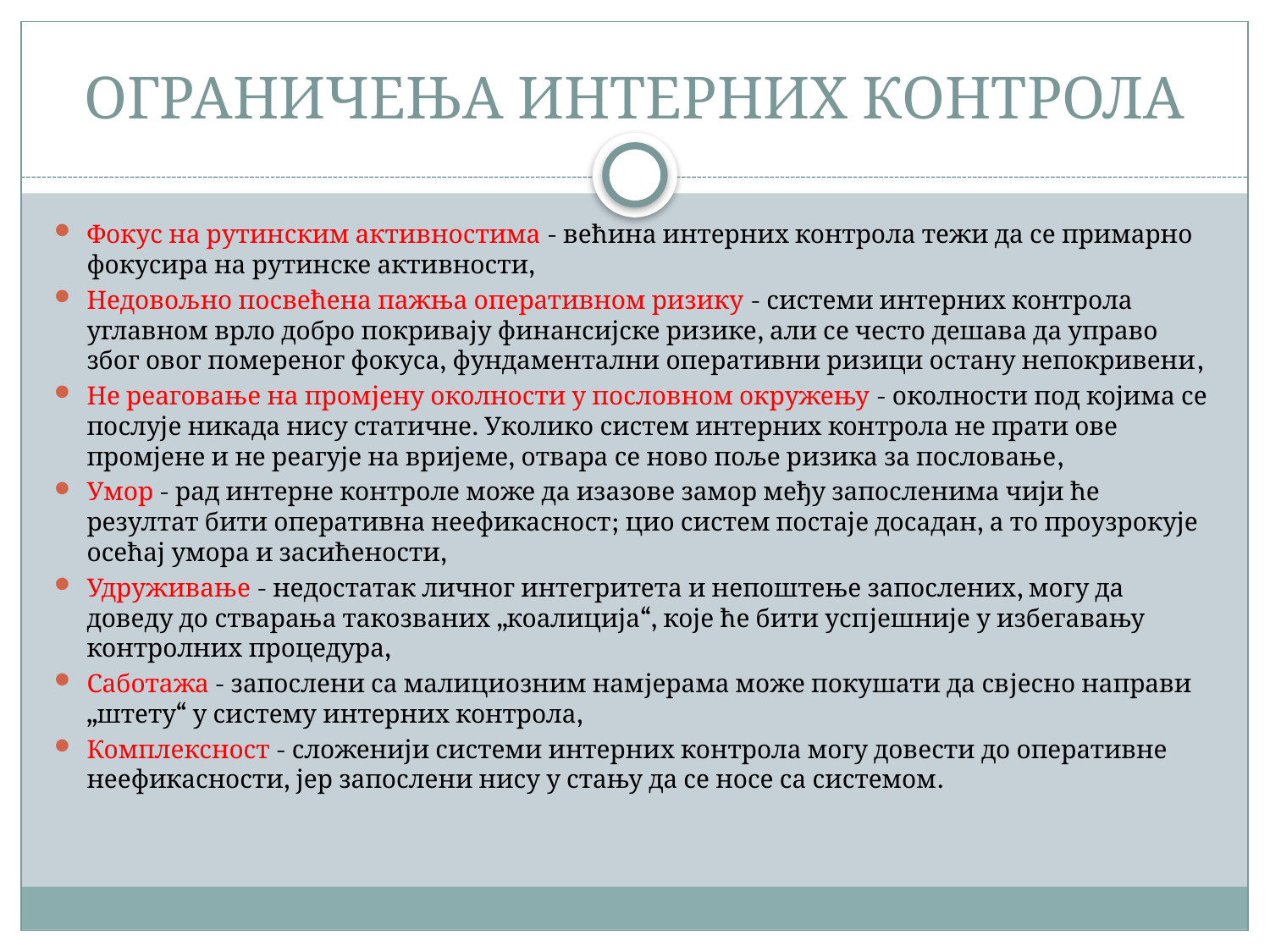

# ОГРАНИЧЕЊА ИНТЕРНИХ КОНТРОЛА
Фокус на рутинским активностима - већина интерних контрола тежи да се примарно фокусира на рутинске активности,
Недовољно посвећена пажња оперативном ризику - системи интерних контрола углавном врло добро покривају финансијске ризике, али се често дешава да управо због овог помереног фокуса, фундаментални оперативни ризици остану непокривени,
Не реаговање на промјену околности у пословном окружењу - околности под којима се послује никада нису статичне. Уколико систем интерних контрола не прати ове промјене и не реагује на вријеме, отвара се ново поље ризика за пословање,
Умор - рад интерне контроле може да изазове замор међу запосленима чији ће резултат бити оперативна неефикасност; цио систем постаје досадан, а то проузрокује осећај умора и засићености,
Удруживање - недостатак личног интегритета и непоштење запослених, могу да доведу до стварања такозваних „коалиција“, које ће бити успјешније у избегавању контролних процедура,
Саботажа - запослени са малициозним намјерама може покушати да свјесно направи „штету“ у систему интерних контрола,
Комплексност - сложенији системи интерних контрола могу довести до оперативне неефикасности, јер запослени нису у стању да се носе са системом.